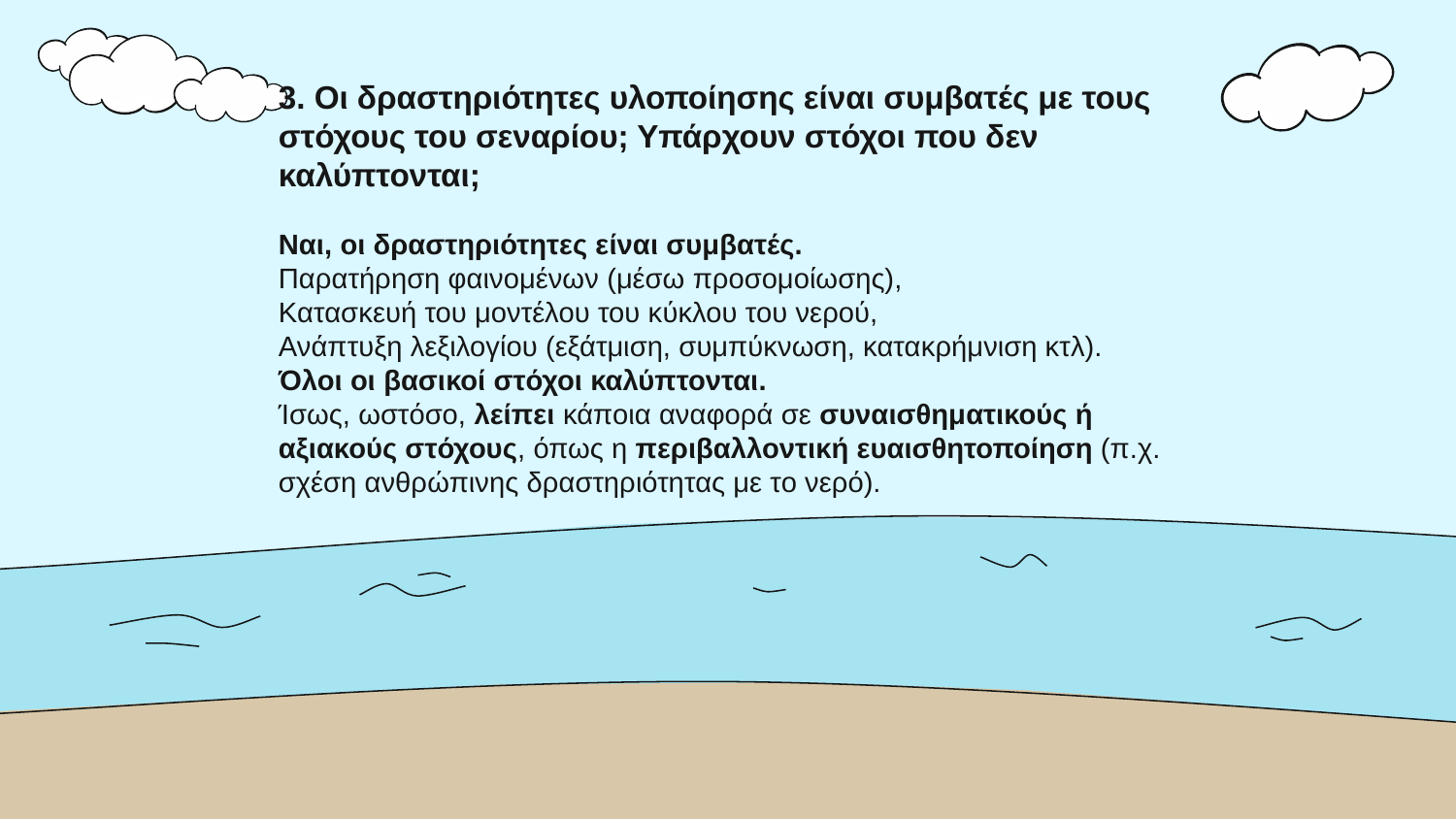

# 3. Οι δραστηριότητες υλοποίησης είναι συμβατές με τους στόχους του σεναρίου; Υπάρχουν στόχοι που δεν καλύπτονται; Ναι, οι δραστηριότητες είναι συμβατές. Παρατήρηση φαινομένων (μέσω προσομοίωσης), Κατασκευή του μοντέλου του κύκλου του νερού, Ανάπτυξη λεξιλογίου (εξάτμιση, συμπύκνωση, κατακρήμνιση κτλ). Όλοι οι βασικοί στόχοι καλύπτονται. Ίσως, ωστόσο, λείπει κάποια αναφορά σε συναισθηματικούς ή αξιακούς στόχους, όπως η περιβαλλοντική ευαισθητοποίηση (π.χ. σχέση ανθρώπινης δραστηριότητας με το νερό).